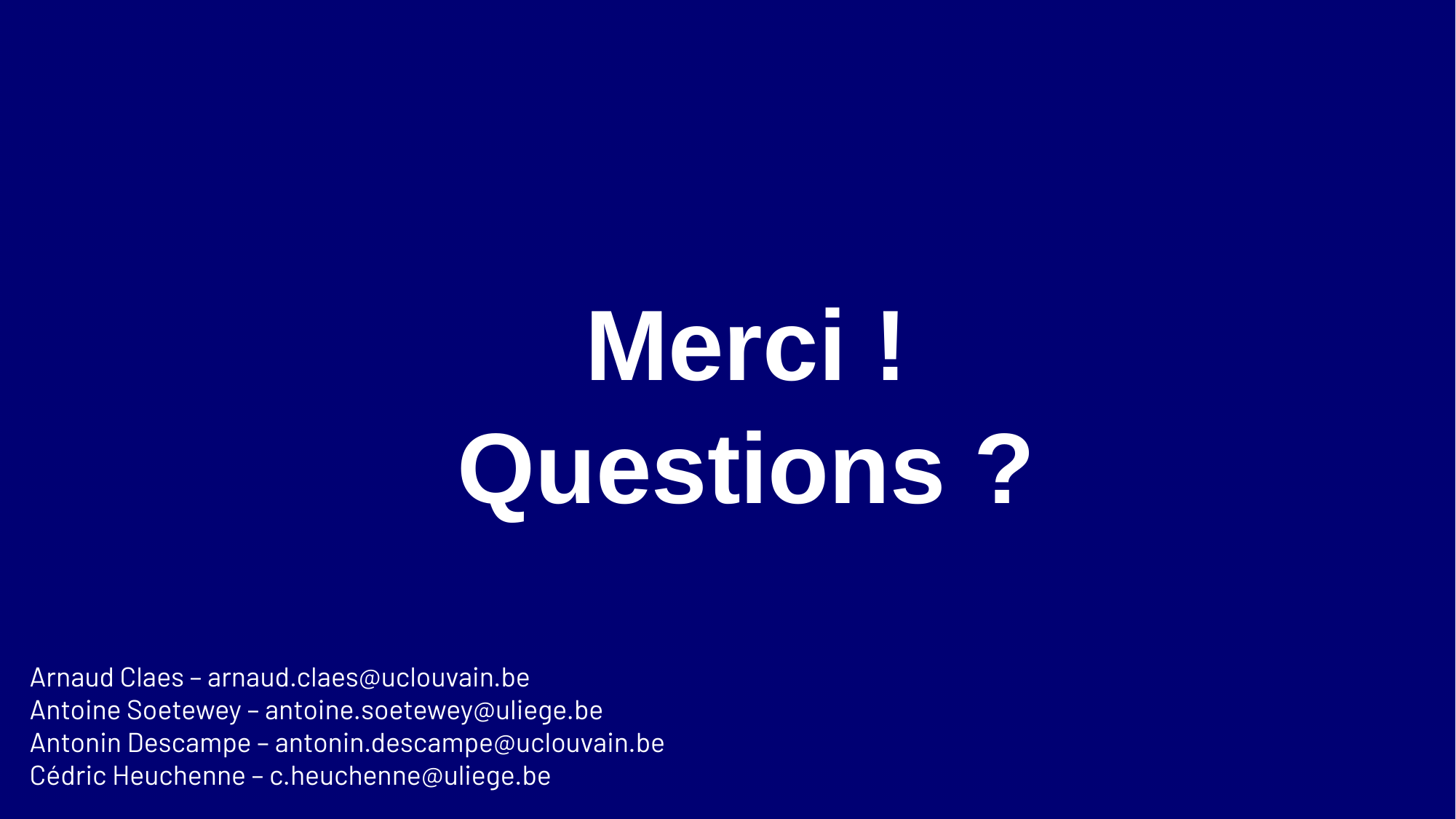

Merci !
Questions ?
Arnaud Claes – arnaud.claes@uclouvain.be
Antoine Soetewey – antoine.soetewey@uliege.be
Antonin Descampe – antonin.descampe@uclouvain.be
Cédric Heuchenne – c.heuchenne@uliege.be